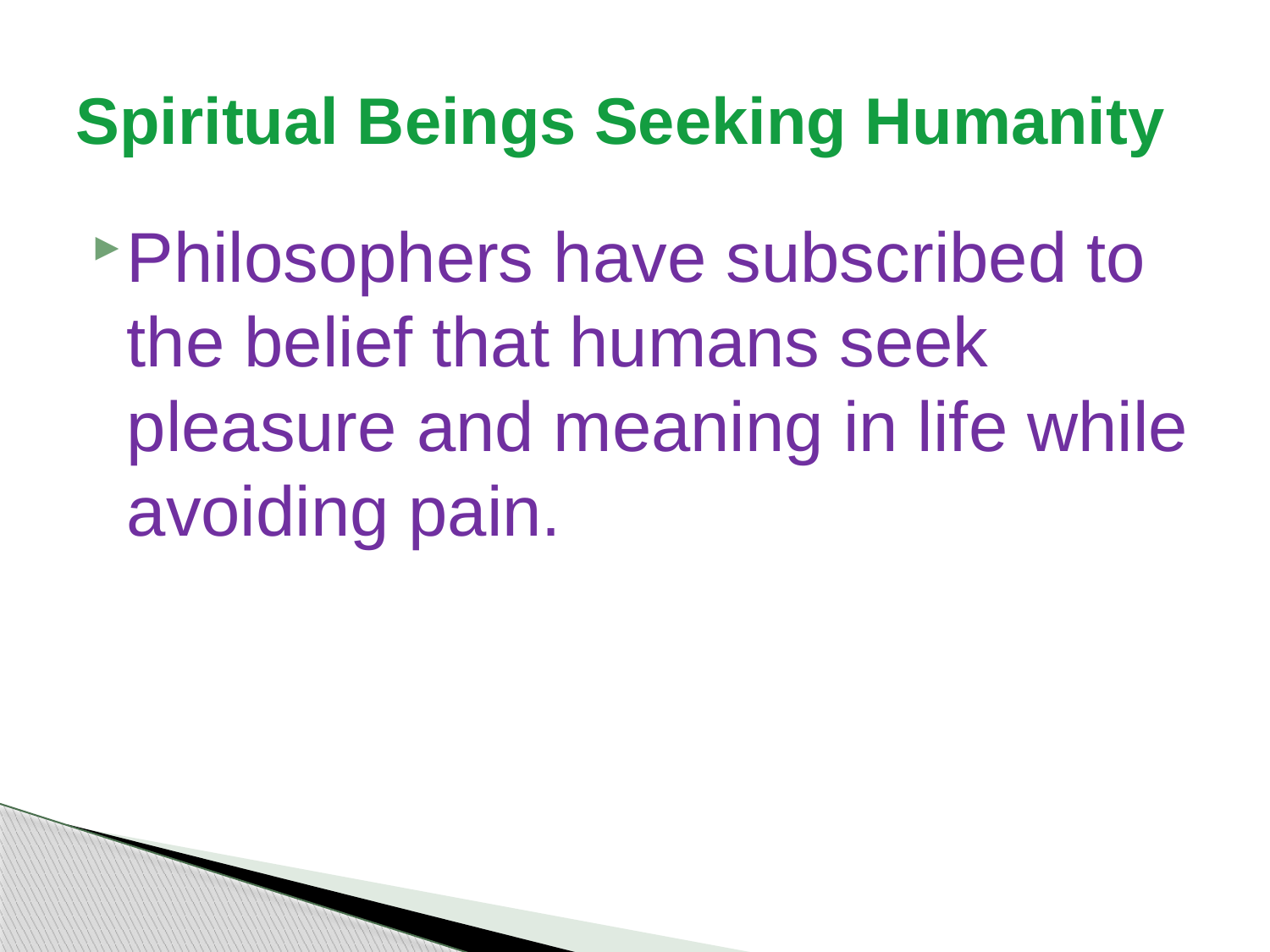

# Spiritual Beings Seeking Humanity
Philosophers have subscribed to the belief that humans seek pleasure and meaning in life while avoiding pain.